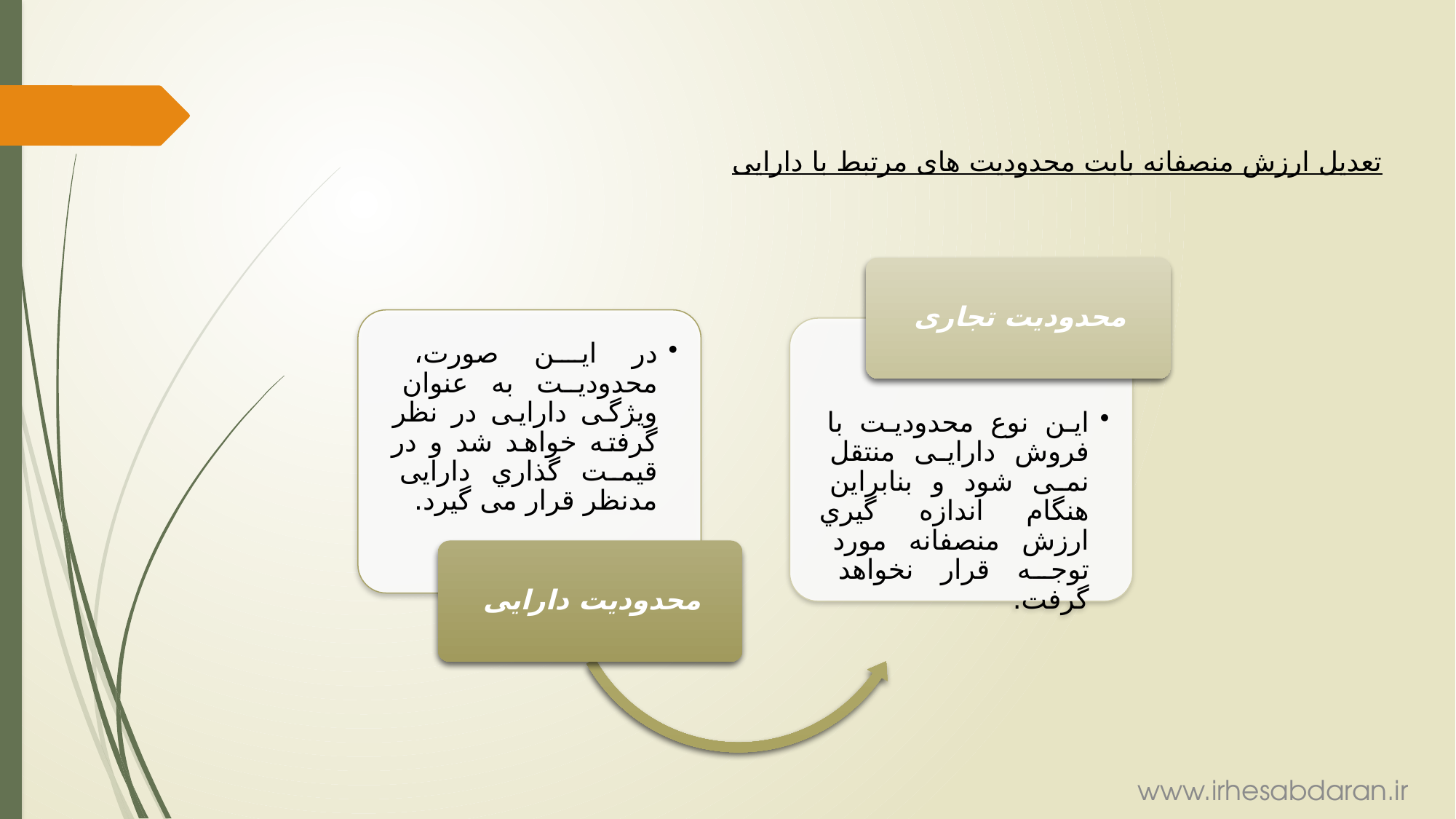

تعديل ارزش منصفانه بابت محدوديت های مرتبط با دارايی
در اين صورت، محدوديت به عنوان ويژگی دارايی در نظر گرفته خواهد شد و در قيمت گذاري دارايی مدنظر قرار می گيرد.
محدودیت دارایی
اين نوع محدوديت با فروش دارايی منتقل نمی شود و بنابراين هنگام اندازه گيري ارزش منصفانه مورد توجه قرار نخواهد گرفت.
محدودیت تجاری
www.irhesabdaran.ir